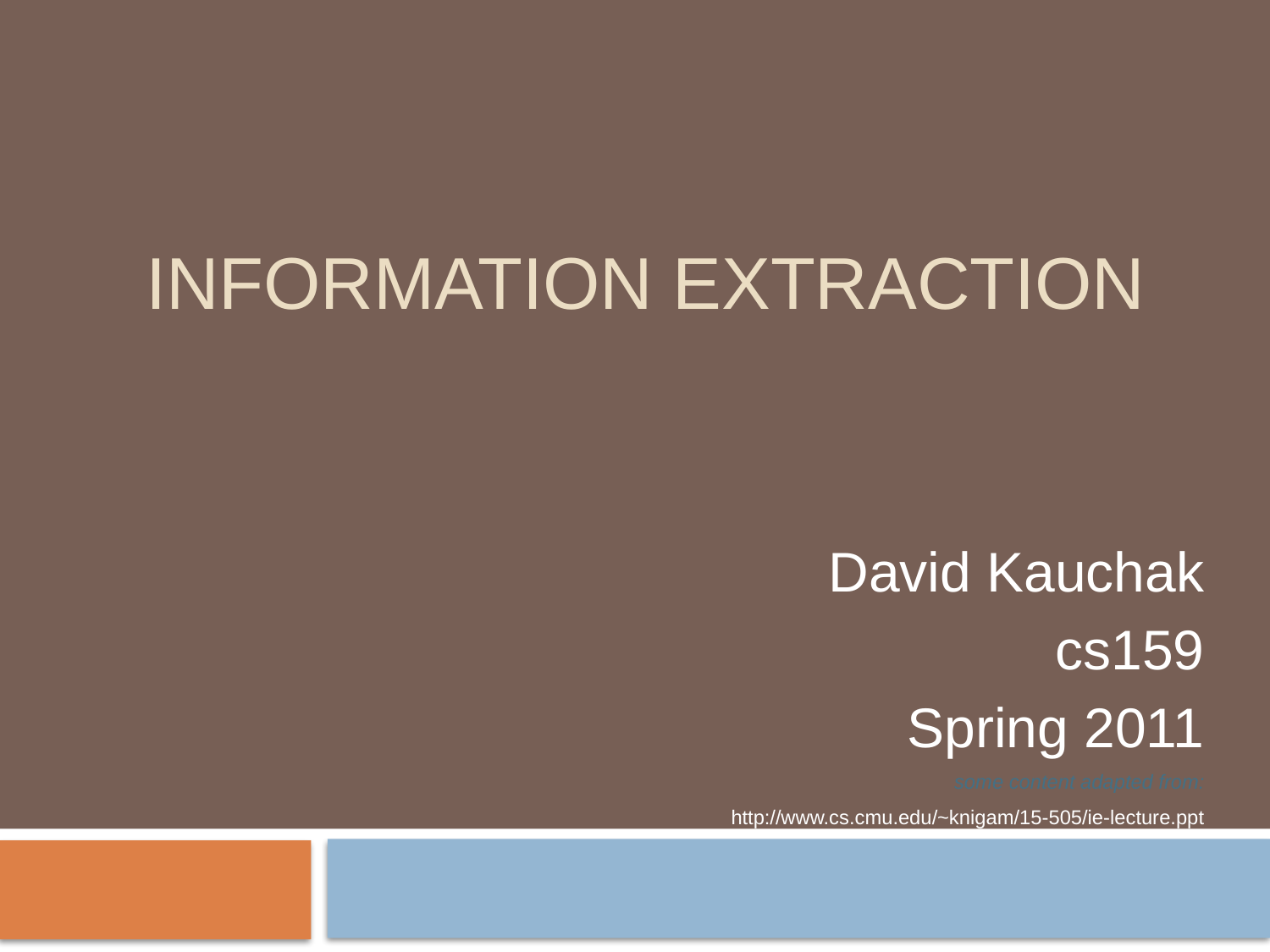

# Information Extraction
David Kauchak
cs159
Spring 2011
some content adapted from:
http://www.cs.cmu.edu/~knigam/15-505/ie-lecture.ppt